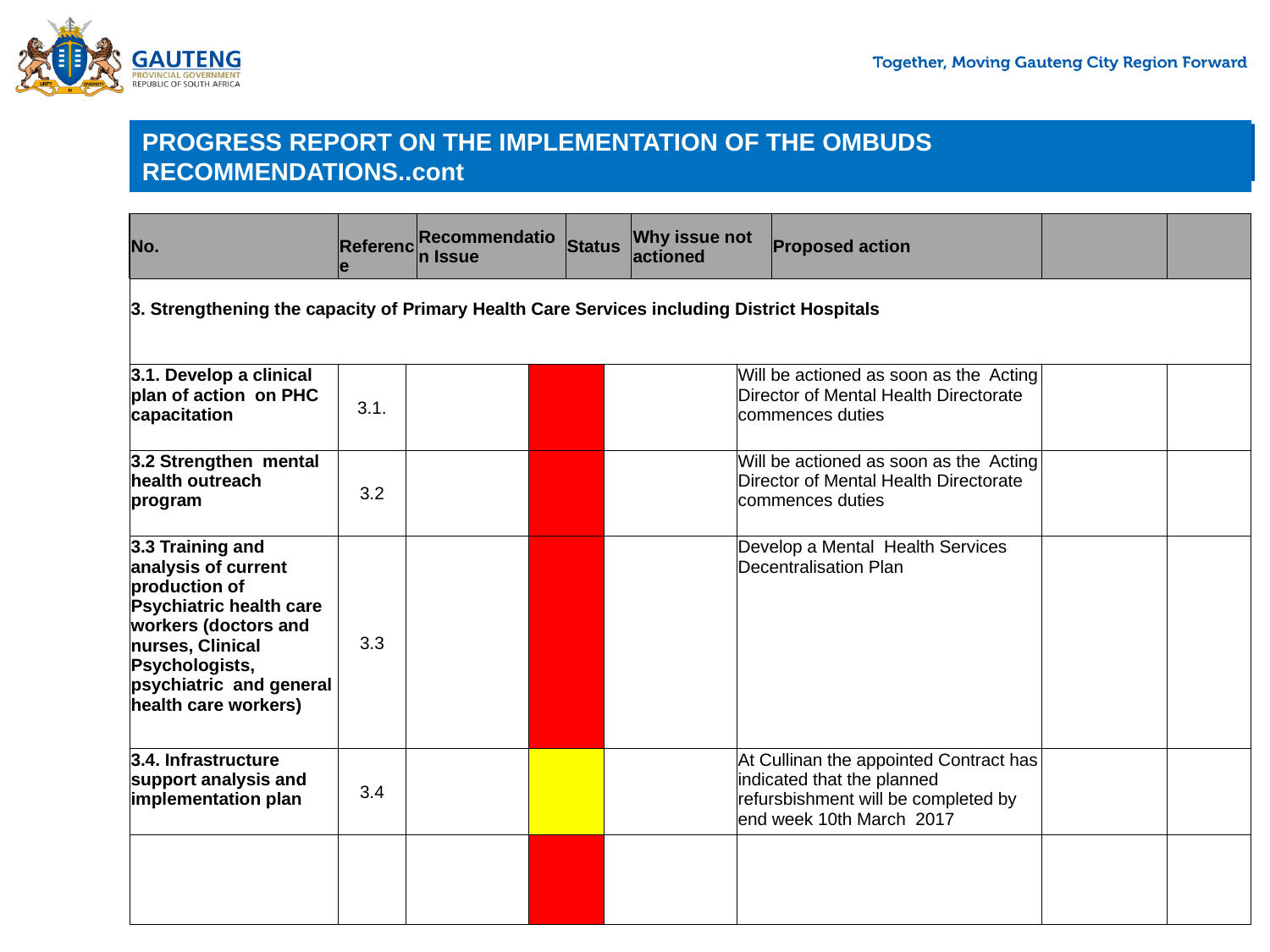

PROGRESS REPORT ON THE IMPLEMENTATION OF THE OMBUDS  RECOMMENDATIONS..cont
| No. | Reference |  | Recommendation Issue |  | Status |  | Why issue not actioned |  | Proposed action |  |  |
| --- | --- | --- | --- | --- | --- | --- | --- | --- | --- | --- | --- |
| 3. Strengthening the capacity of Primary Health Care Services including District Hospitals |  |  |  |  |  |  |  |  |  |  |  |
| 3.1. Develop a clinical plan of action on PHC capacitation | 3.1. |  |  |  |  |  |  | Will be actioned as soon as the Acting Director of Mental Health Directorate commences duties |  |  |  |
| 3.2 Strengthen mental health outreach program | 3.2 |  |  |  |  |  |  | Will be actioned as soon as the Acting Director of Mental Health Directorate commences duties |  |  |  |
| 3.3 Training and analysis of current production of Psychiatric health care workers (doctors and nurses, Clinical Psychologists, psychiatric and general health care workers) | 3.3 |  |  |  |  |  |  | Develop a Mental Health Services Decentralisation Plan |  |  |  |
| 3.4. Infrastructure support analysis and implementation plan | 3.4 |  |  |  |  |  |  | At Cullinan the appointed Contract has indicated that the planned refursbishment will be completed by end week 10th March 2017 |  |  |  |
|  |  |  |  |  |  |  |  |  |  |  |  |